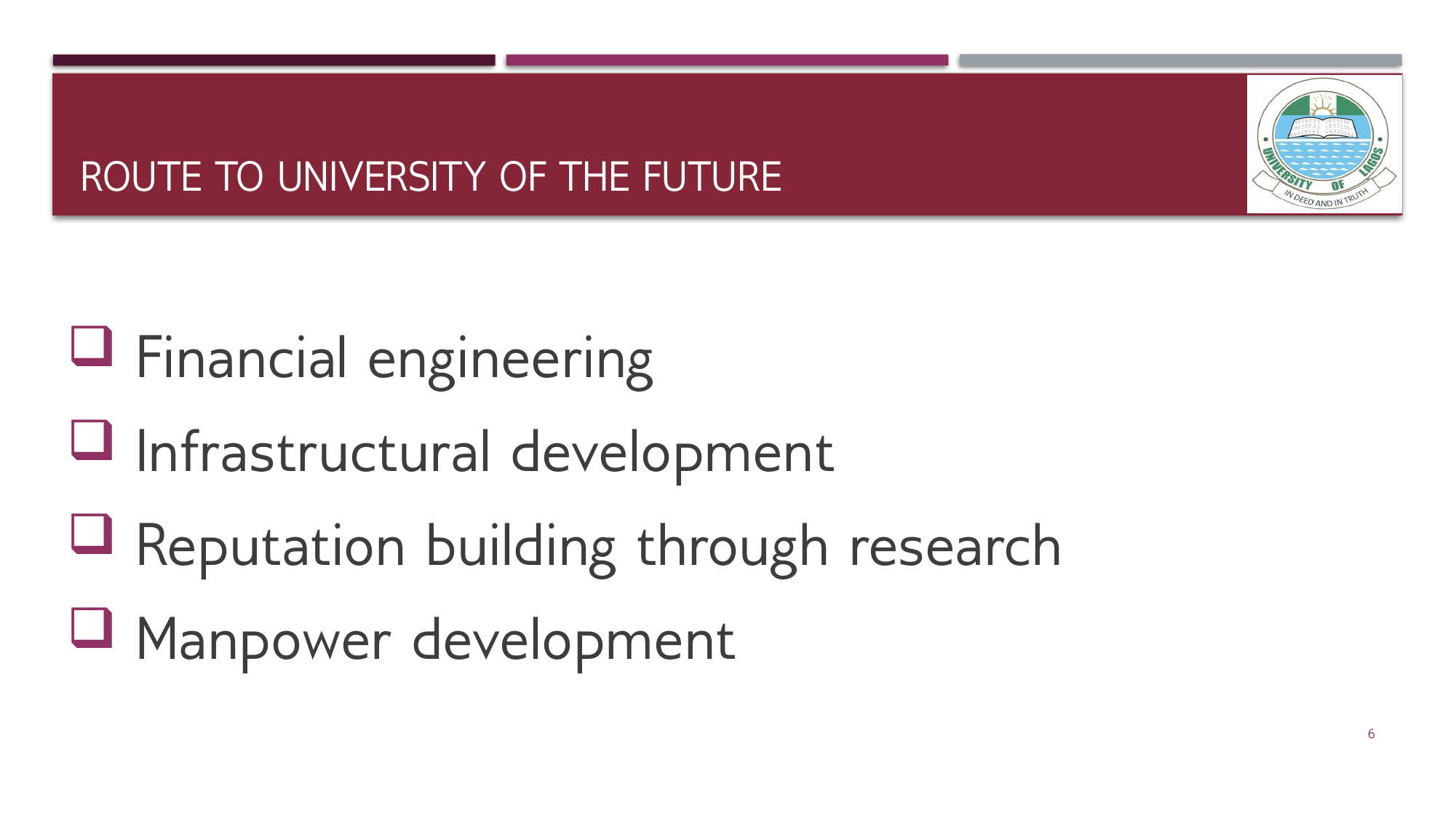

# ROUTE TO UNIVERSITY OF THE FUTURE
 Financial engineering
 Infrastructural development
 Reputation building through research
 Manpower development
6